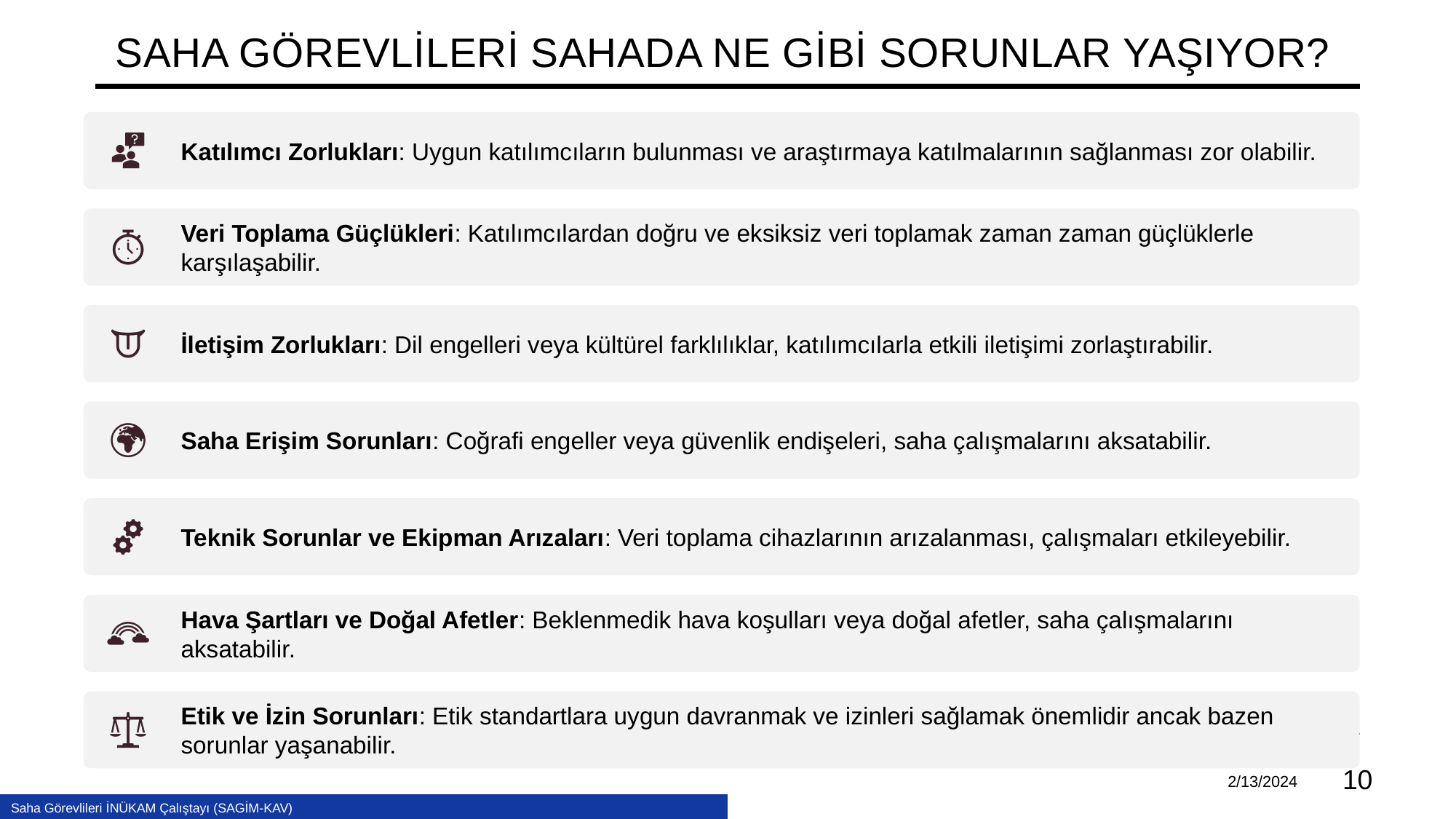

# SAHA GÖREVLİLERİ SAHADA NE GİBİ SORUNLAR YAŞIYOR?
Katılımcı Zorlukları: Uygun katılımcıların bulunması ve araştırmaya katılmalarının sağlanması zor olabilir.
Veri Toplama Güçlükleri: Katılımcılardan doğru ve eksiksiz veri toplamak zaman zaman güçlüklerle karşılaşabilir.
İletişim Zorlukları: Dil engelleri veya kültürel farklılıklar, katılımcılarla etkili iletişimi zorlaştırabilir.
Saha Erişim Sorunları: Coğrafi engeller veya güvenlik endişeleri, saha çalışmalarını aksatabilir.
Teknik Sorunlar ve Ekipman Arızaları: Veri toplama cihazlarının arızalanması, çalışmaları etkileyebilir.
Hava Şartları ve Doğal Afetler: Beklenmedik hava koşulları veya doğal afetler, saha çalışmalarını aksatabilir.
Etik ve İzin Sorunları: Etik standartlara uygun davranmak ve izinleri sağlamak önemlidir ancak bazen sorunlar yaşanabilir.
2/13/2024
10
Saha Görevlileri İNÜKAM Çalıştayı (SAGİM-KAV)